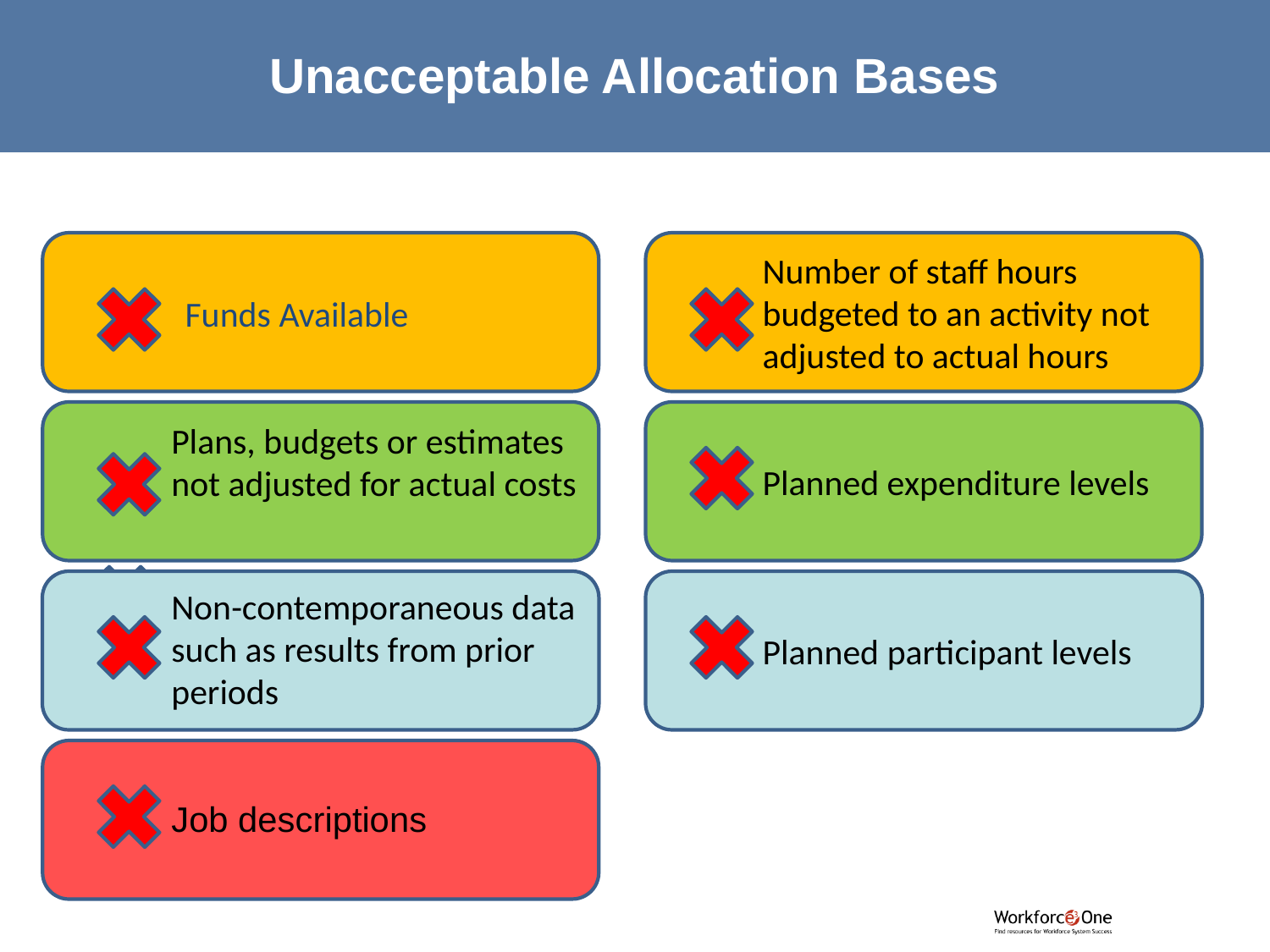

# Unacceptable Allocation Bases
Unacceptable
Allocation Bases

Number of staff hours budgeted to an activity not adjusted to actual hours

Funds Available

Planned expenditure levels
Plans, budgets or estimates not adjusted for actual costs

Planned participant levels
Non-contemporaneous data such as results from prior periods

Job descriptions